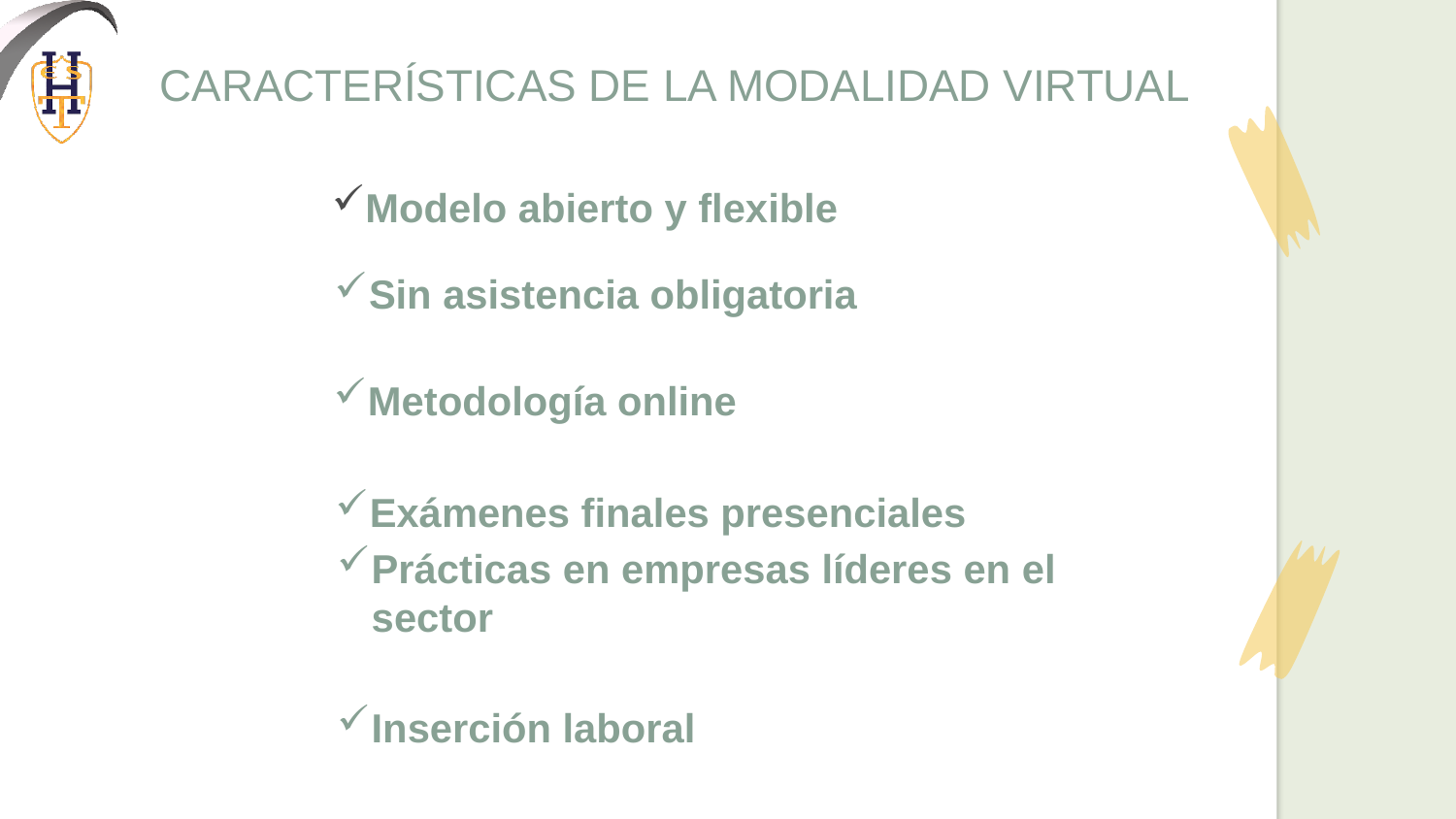

# CARACTERÍSTICAS DE LA MODALIDAD VIRTUAL

Modelo abierto y flexible
Sin asistencia obligatoria
Metodología online

Exámenes finales presenciales

Prácticas en empresas líderes en el sector

Inserción laboral